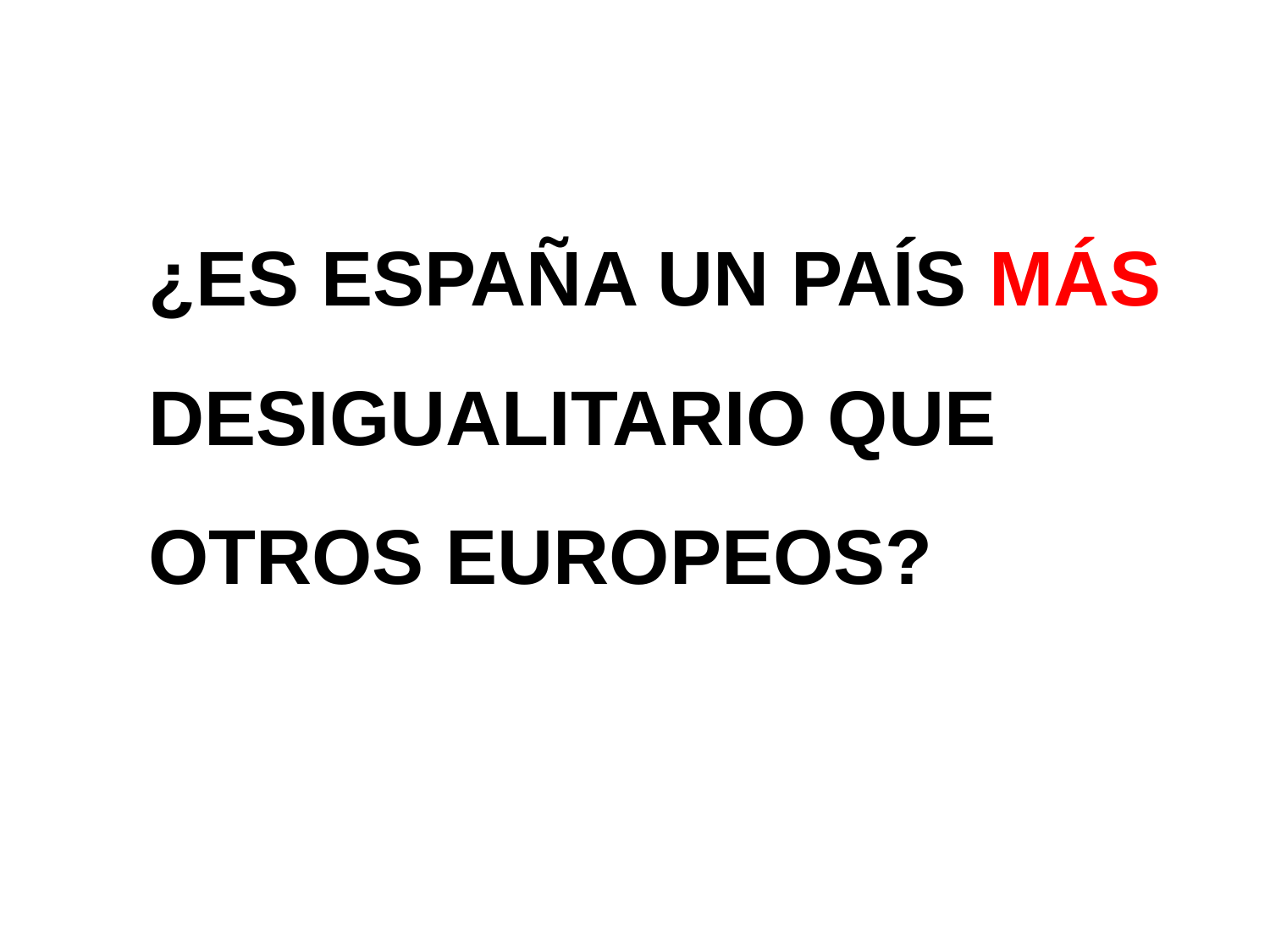

¿ES ESPAÑA UN PAÍS MÁS DESIGUALITARIO QUE OTROS EUROPEOS?